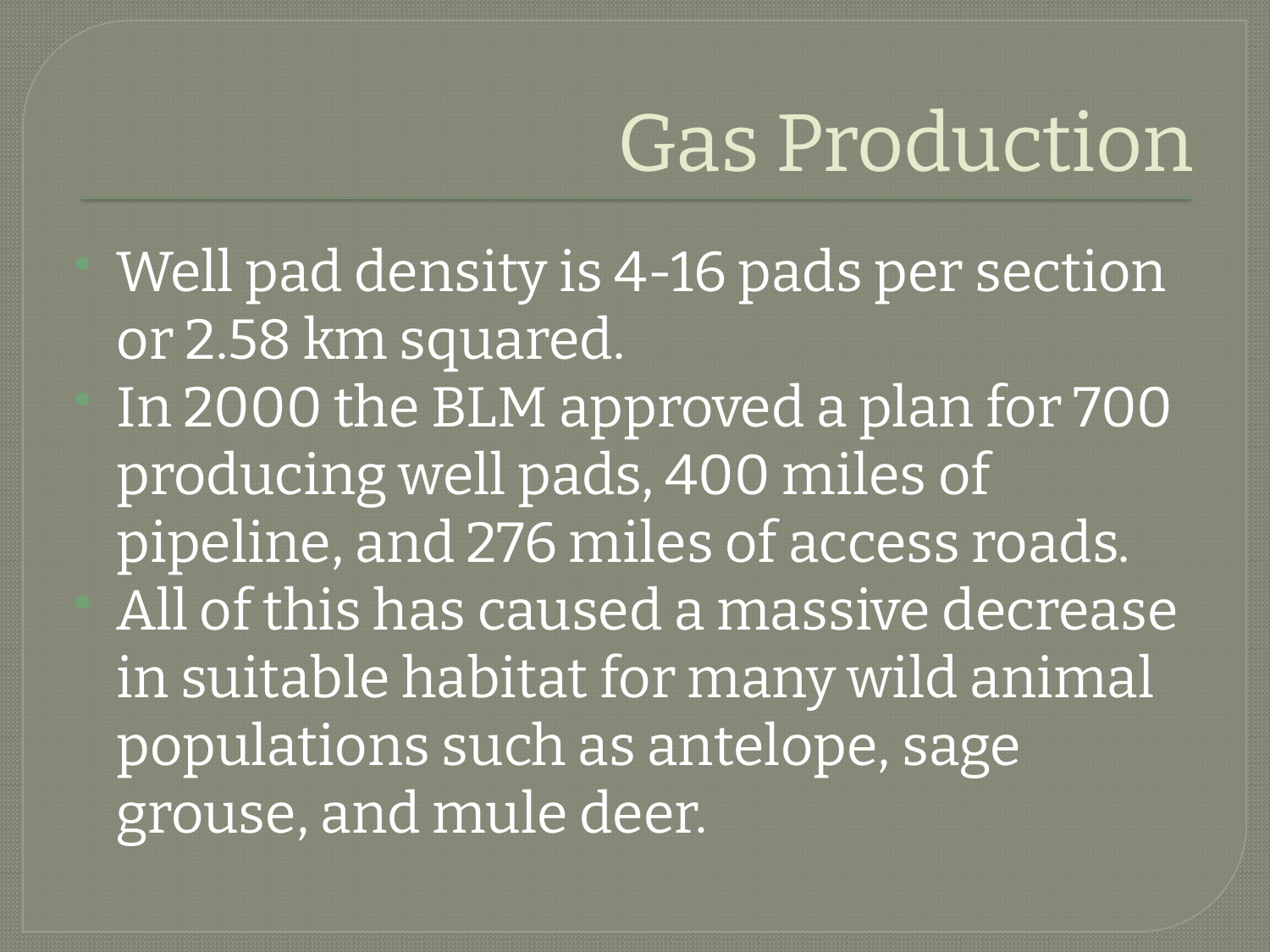

# Gas Production
Well pad density is 4-16 pads per section or 2.58 km squared.
In 2000 the BLM approved a plan for 700 producing well pads, 400 miles of pipeline, and 276 miles of access roads.
All of this has caused a massive decrease in suitable habitat for many wild animal populations such as antelope, sage grouse, and mule deer.